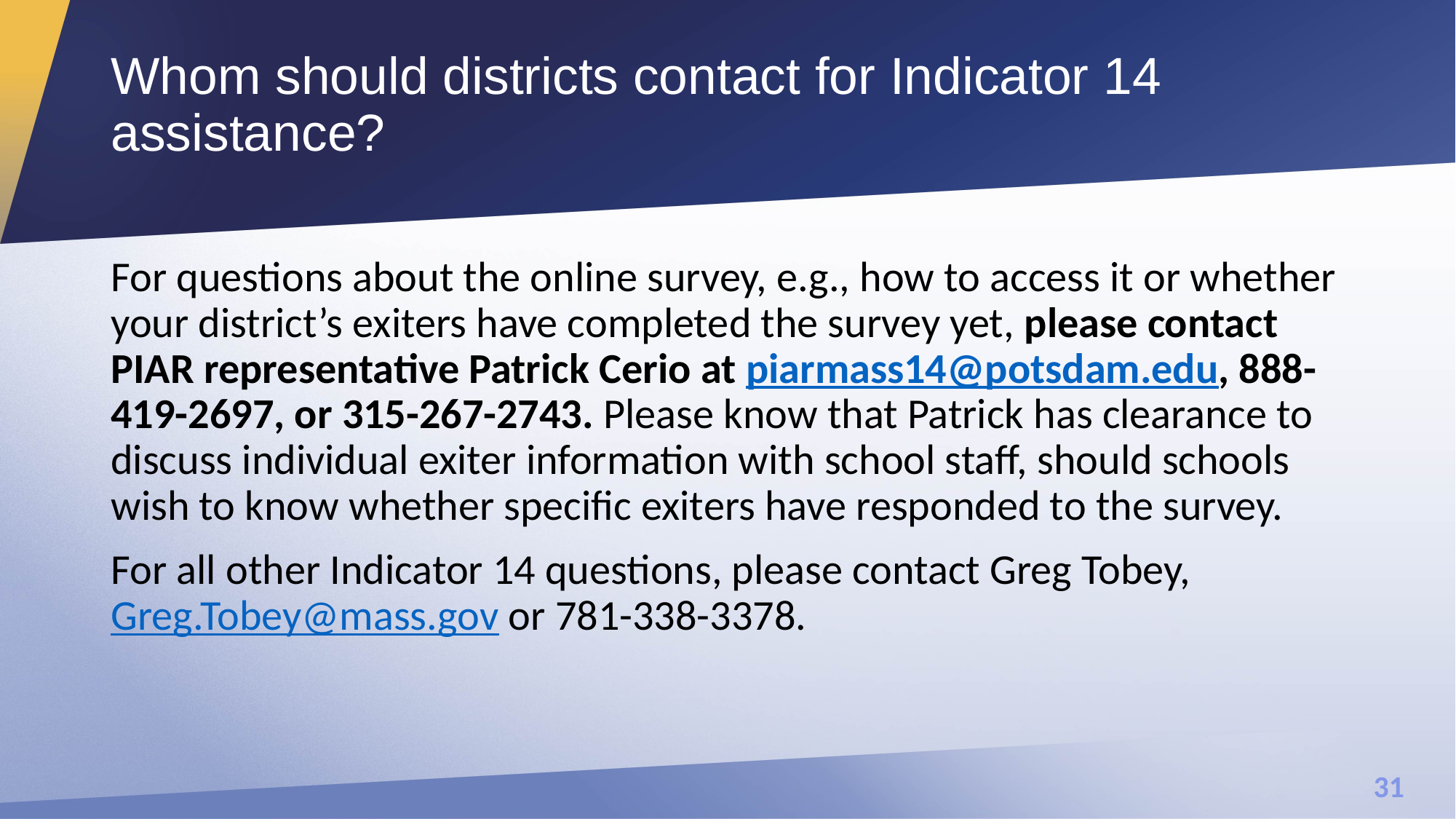

# Whom should districts contact for Indicator 14 assistance?
For questions about the online survey, e.g., how to access it or whether your district’s exiters have completed the survey yet, please contact PIAR representative Patrick Cerio at piarmass14@potsdam.edu, 888-419-2697, or 315-267-2743. Please know that Patrick has clearance to discuss individual exiter information with school staff, should schools wish to know whether specific exiters have responded to the survey.
For all other Indicator 14 questions, please contact Greg Tobey, Greg.Tobey@mass.gov or 781-338-3378.